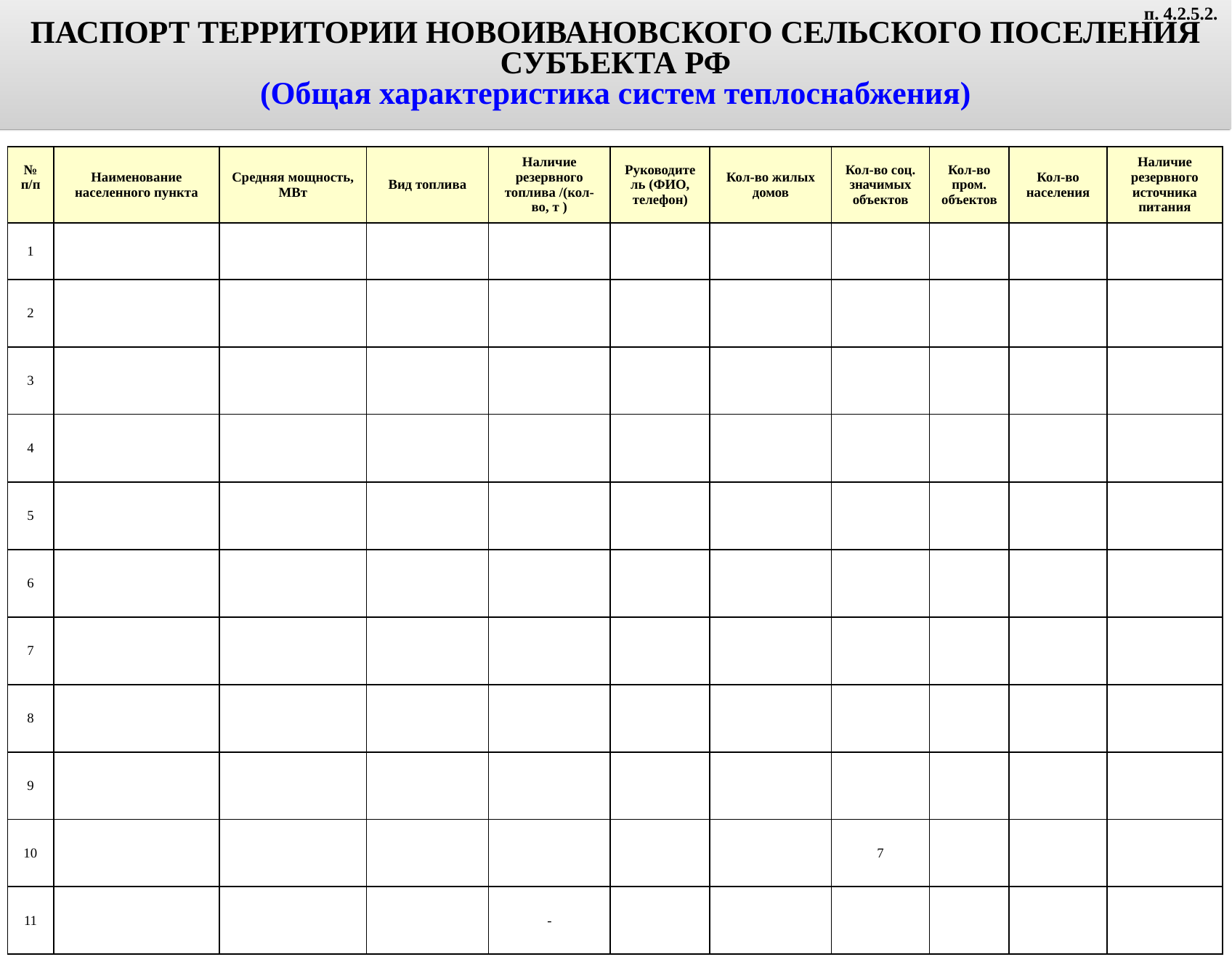

ПАСПОРТ ТЕРРИТОРИИ НОВОИВАНОВСКОГО СЕЛЬСКОГО ПОСЕЛЕНИЯ СУБЪЕКТА РФ
(Общая характеристика систем теплоснабжения)
п. 4.2.5.2.
| № п/п | Наименование населенного пункта | Средняя мощность, МВт | Вид топлива | Наличие резервного топлива /(кол-во, т ) | Руководитель (ФИО, телефон) | Кол-во жилых домов | Кол-во соц. значимых объектов | Кол-во пром. объектов | Кол-во населения | Наличие резервного источника питания |
| --- | --- | --- | --- | --- | --- | --- | --- | --- | --- | --- |
| 1 |  |  |  |  |  |  |  |  |  |  |
| 2 |  |  |  |  |  |  |  |  |  |  |
| 3 |  |  |  |  |  |  |  |  |  |  |
| 4 |  |  |  |  |  |  |  |  |  |  |
| 5 |  |  |  |  |  |  |  |  |  |  |
| 6 |  |  |  |  |  |  |  |  |  |  |
| 7 |  |  |  |  |  |  |  |  |  |  |
| 8 |  |  |  |  |  |  |  |  |  |  |
| 9 |  |  |  |  |  |  |  |  |  |  |
| 10 |  |  |  |  |  |  | 7 |  |  |  |
| 11 |  |  |  | - |  |  |  |  |  |  |